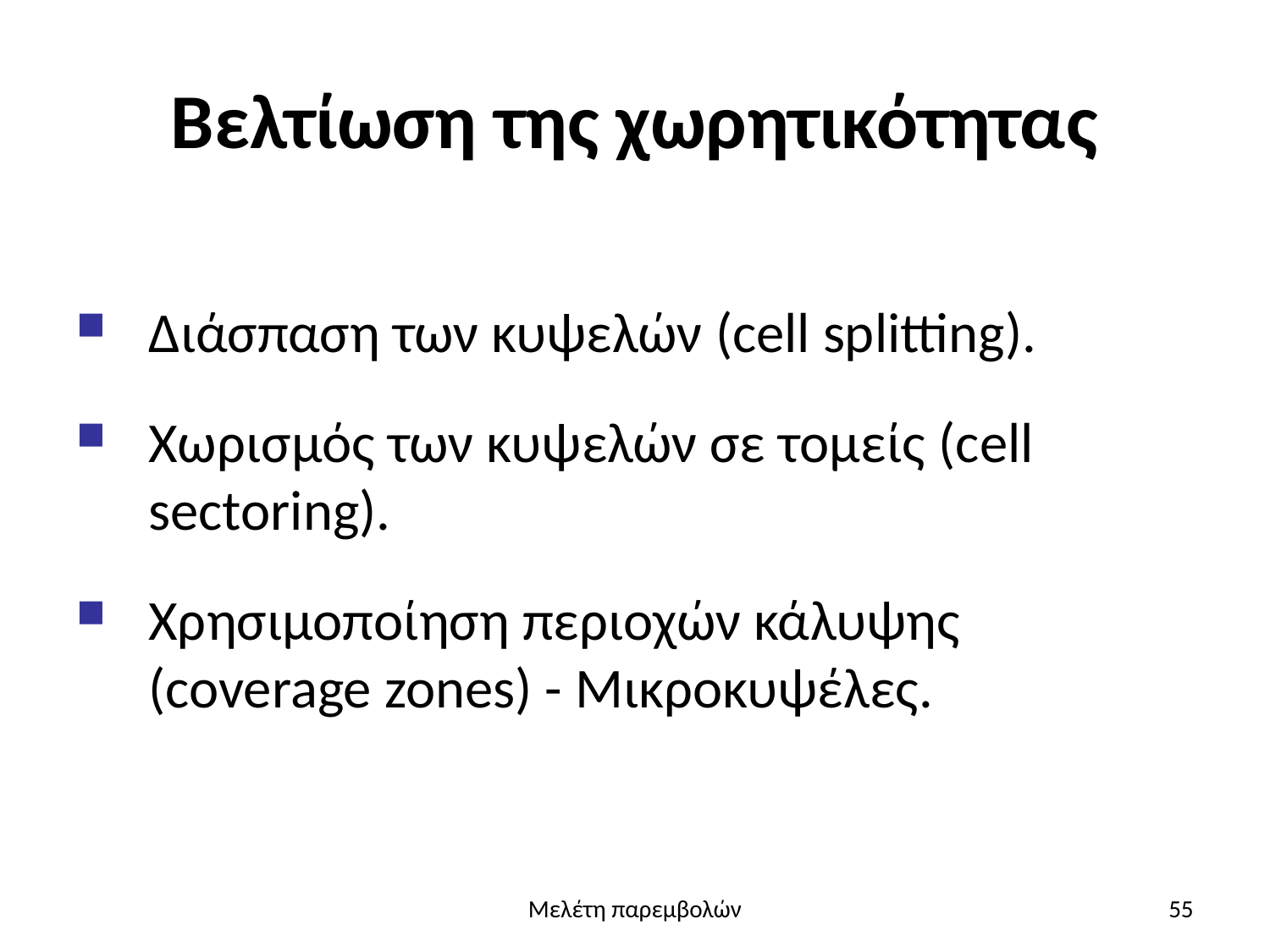

# Βελτίωση της χωρητικότητας

Διάσπαση των κυψελών (cell splitting).
Χωρισμός των κυψελών σε τομείς (cell sectoring).
Χρησιμοποίηση περιοχών κάλυψης (coverage zones) - Μικροκυψέλες.
Μελέτη παρεμβολών
55